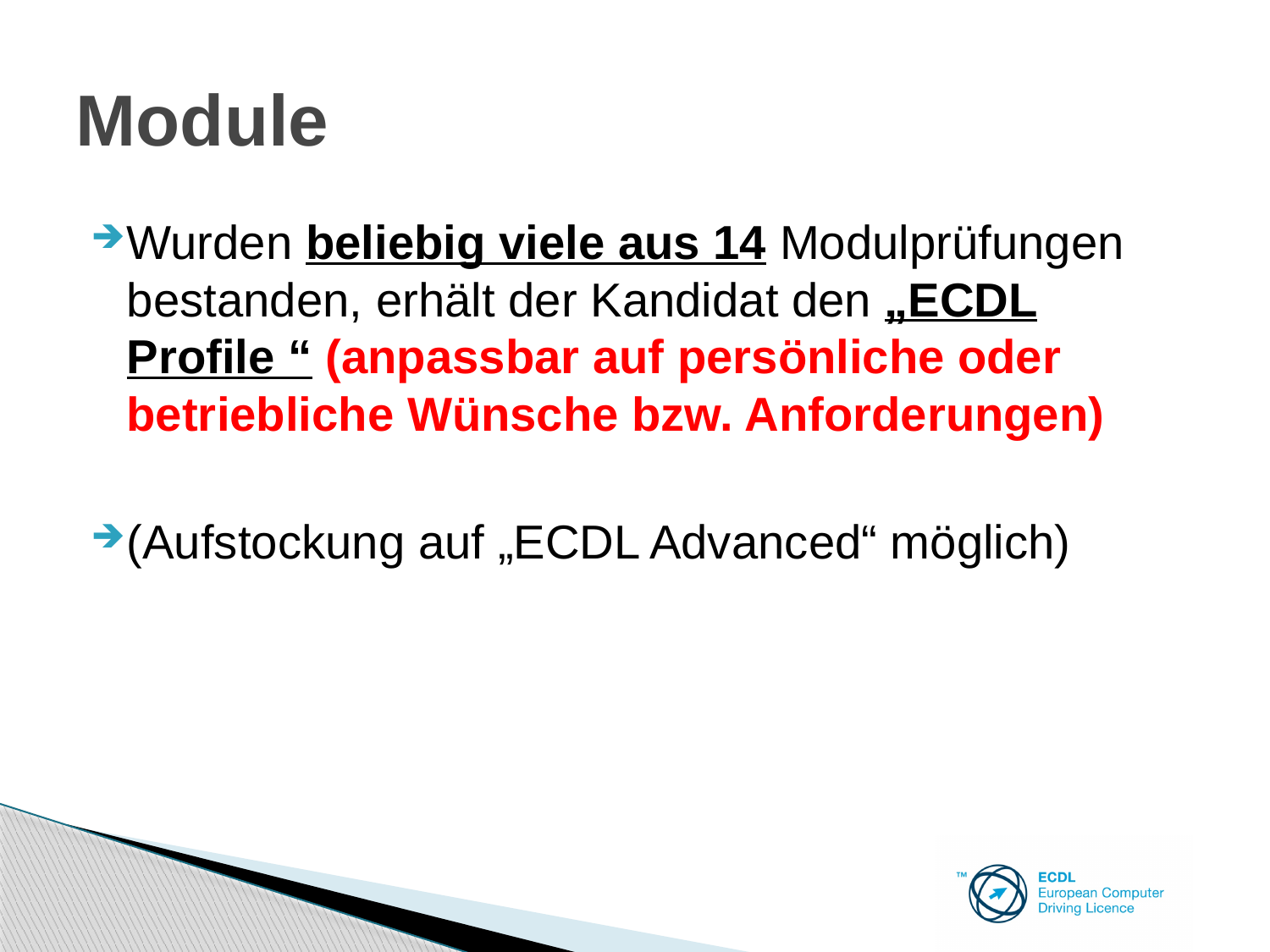

# Module
Wurden beliebig viele aus 14 Modulprüfungen bestanden, erhält der Kandidat den „ECDL Profile “ (anpassbar auf persönliche oder betriebliche Wünsche bzw. Anforderungen)

(Aufstockung auf „ECDL Advanced“ möglich)